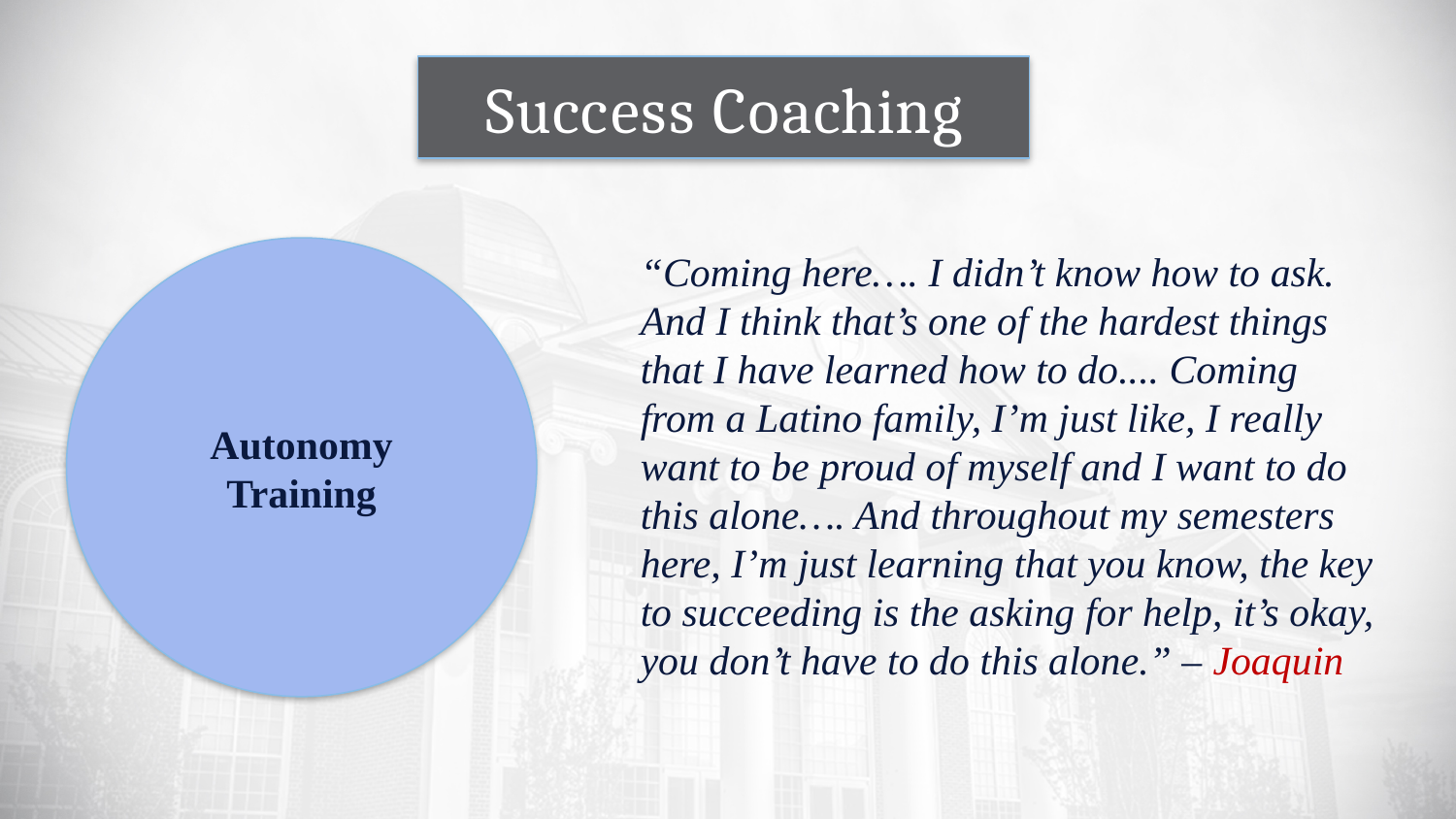

Success Coaching
Autonomy Training
“Coming here…. I didn’t know how to ask. And I think that’s one of the hardest things that I have learned how to do.... Coming from a Latino family, I’m just like, I really want to be proud of myself and I want to do this alone…. And throughout my semesters here, I’m just learning that you know, the key to succeeding is the asking for help, it’s okay, you don’t have to do this alone.” – Joaquin